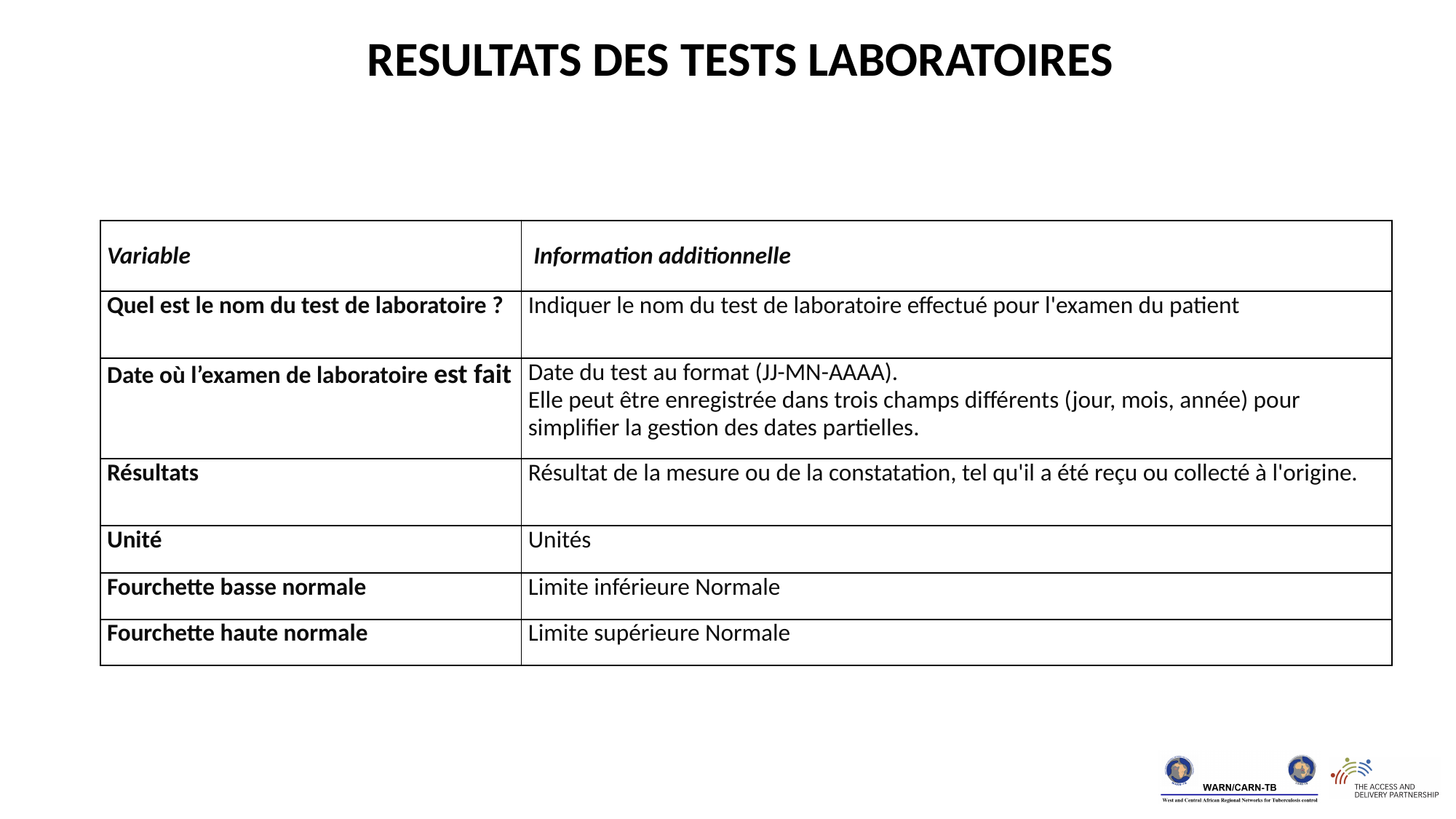

RESULTATS DES TESTS LABORATOIRES
| Variable | Information additionnelle |
| --- | --- |
| Quel est le nom du test de laboratoire ? | Indiquer le nom du test de laboratoire effectué pour l'examen du patient |
| Date où l’examen de laboratoire est fait | Date du test au format (JJ-MN-AAAA).  Elle peut être enregistrée dans trois champs différents (jour, mois, année) pour simplifier la gestion des dates partielles. |
| Résultats | Résultat de la mesure ou de la constatation, tel qu'il a été reçu ou collecté à l'origine. |
| Unité | Unités |
| Fourchette basse normale | Limite inférieure Normale |
| Fourchette haute normale | Limite supérieure Normale |